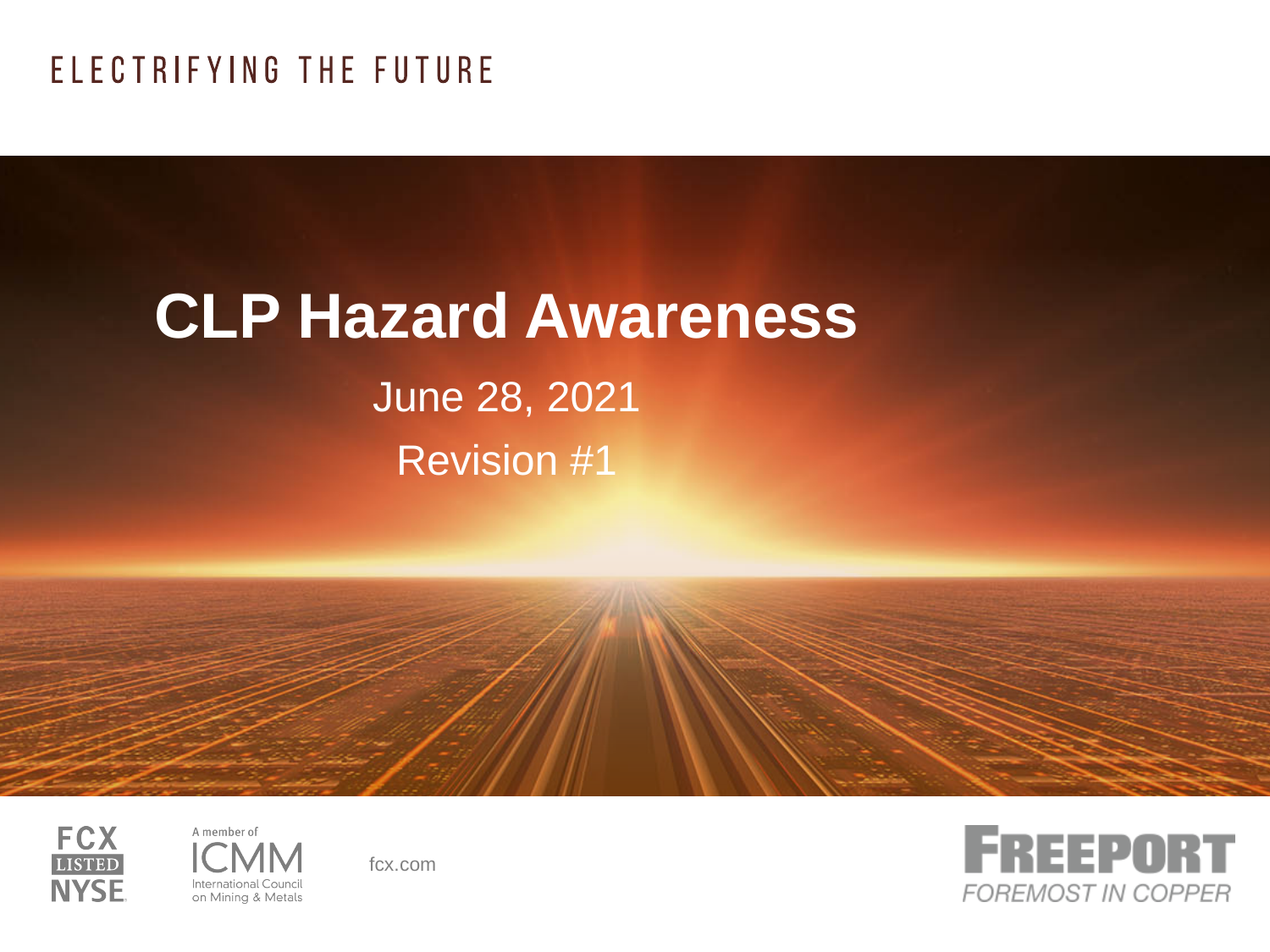

# CLP Hazard Awareness
June 28, 2021
Revision #1